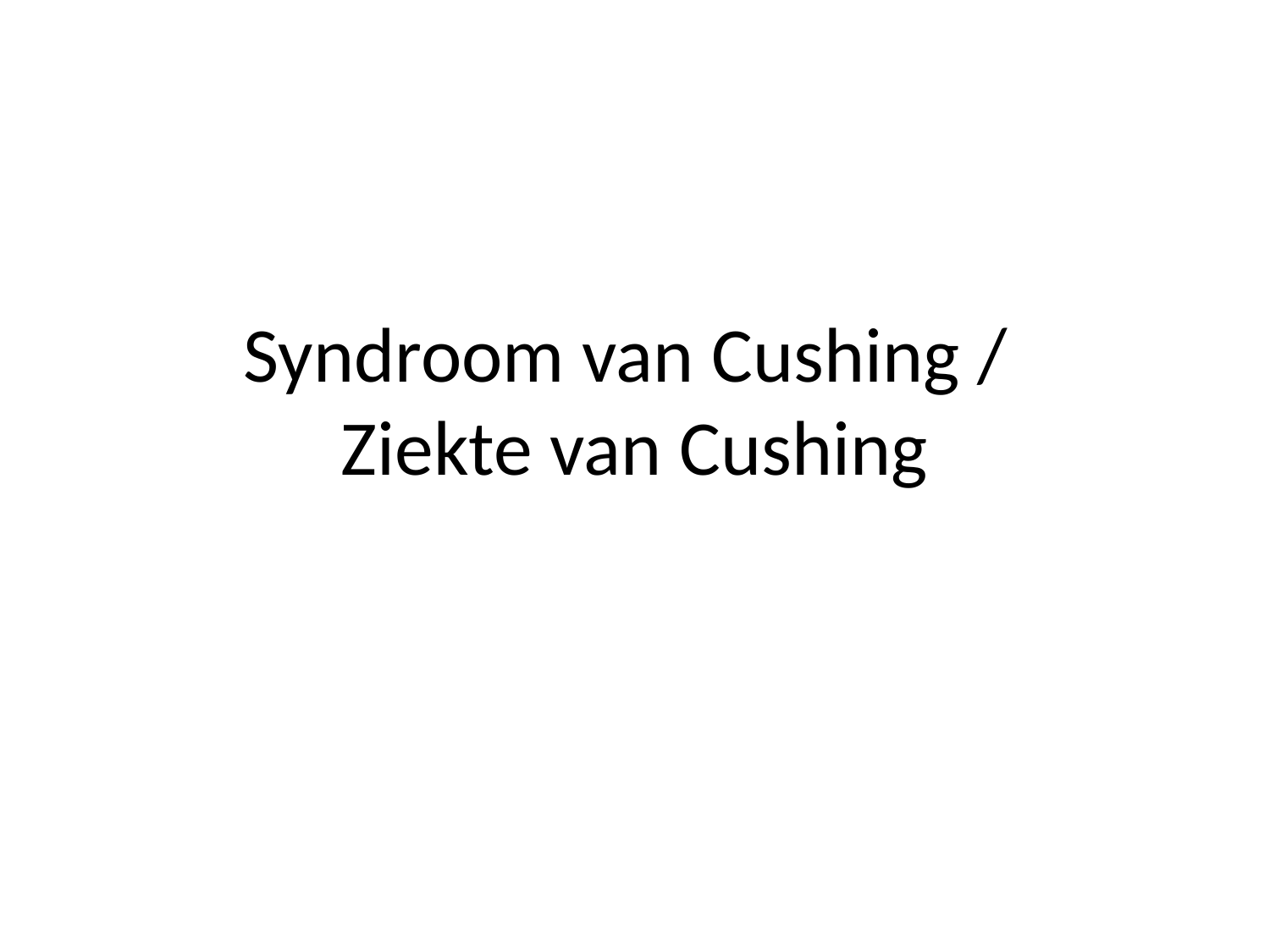

# Syndroom van Cushing / Ziekte van Cushing